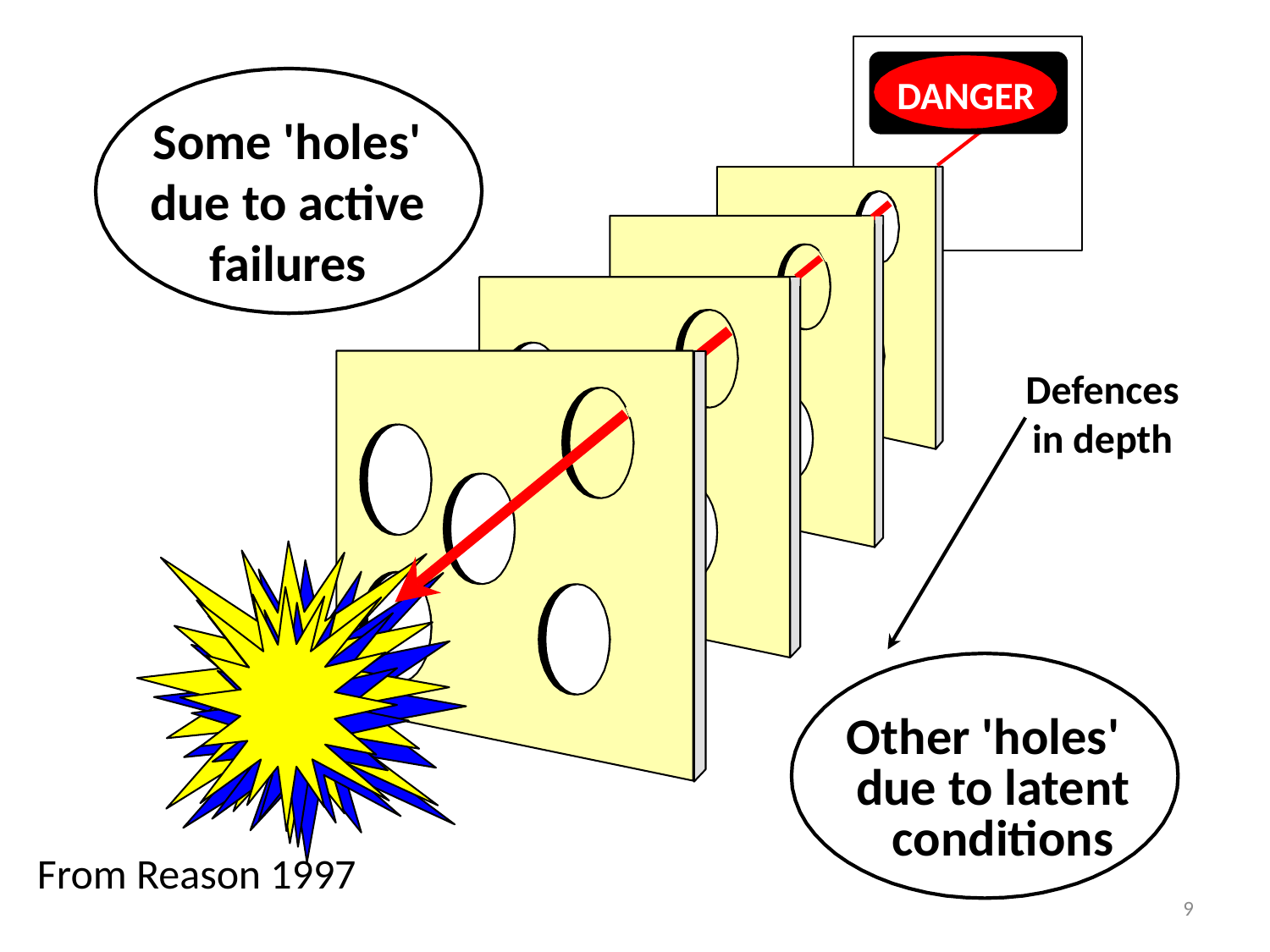

DANGER

Some 'holes'

due to active

failures

Defences

in depth

Other 'holes'
due to latent
conditions
From Reason 1997
9